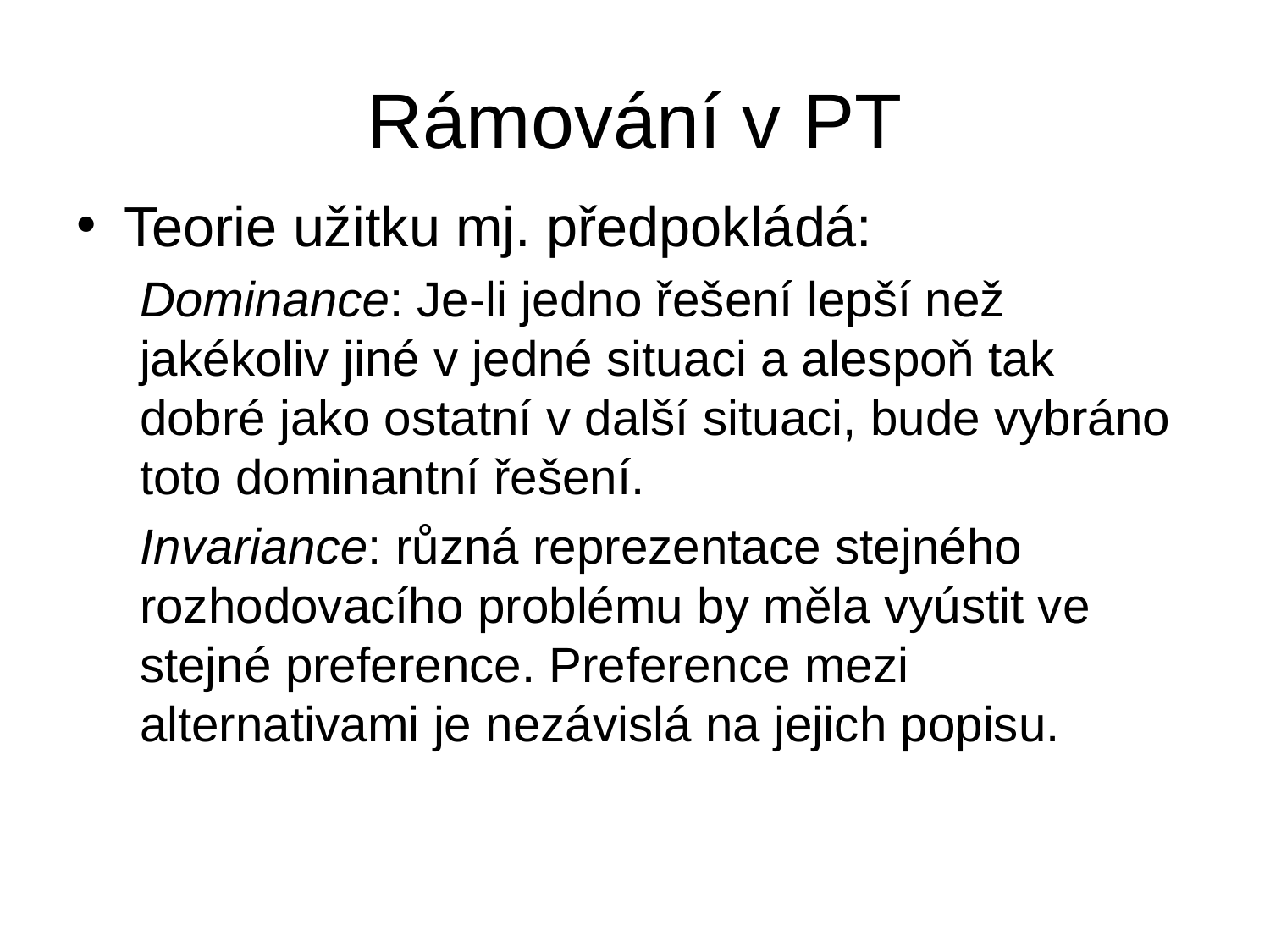

# Rámování v PT
Teorie užitku mj. předpokládá:
Dominance: Je-li jedno řešení lepší než jakékoliv jiné v jedné situaci a alespoň tak dobré jako ostatní v další situaci, bude vybráno toto dominantní řešení.
Invariance: různá reprezentace stejného rozhodovacího problému by měla vyústit ve stejné preference. Preference mezi alternativami je nezávislá na jejich popisu.